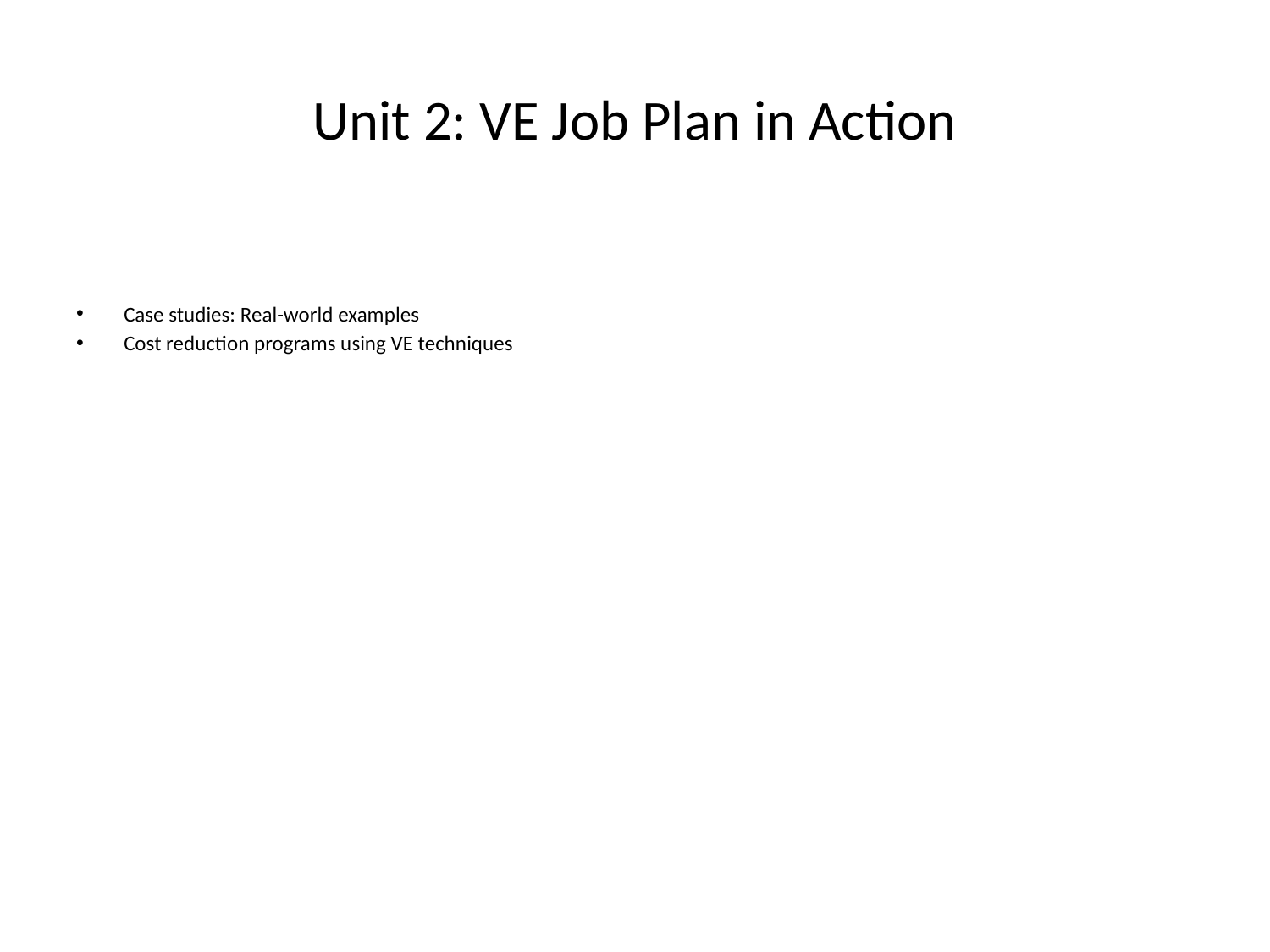

# Unit 2: VE Job Plan in Action

Case studies: Real-world examples
Cost reduction programs using VE techniques